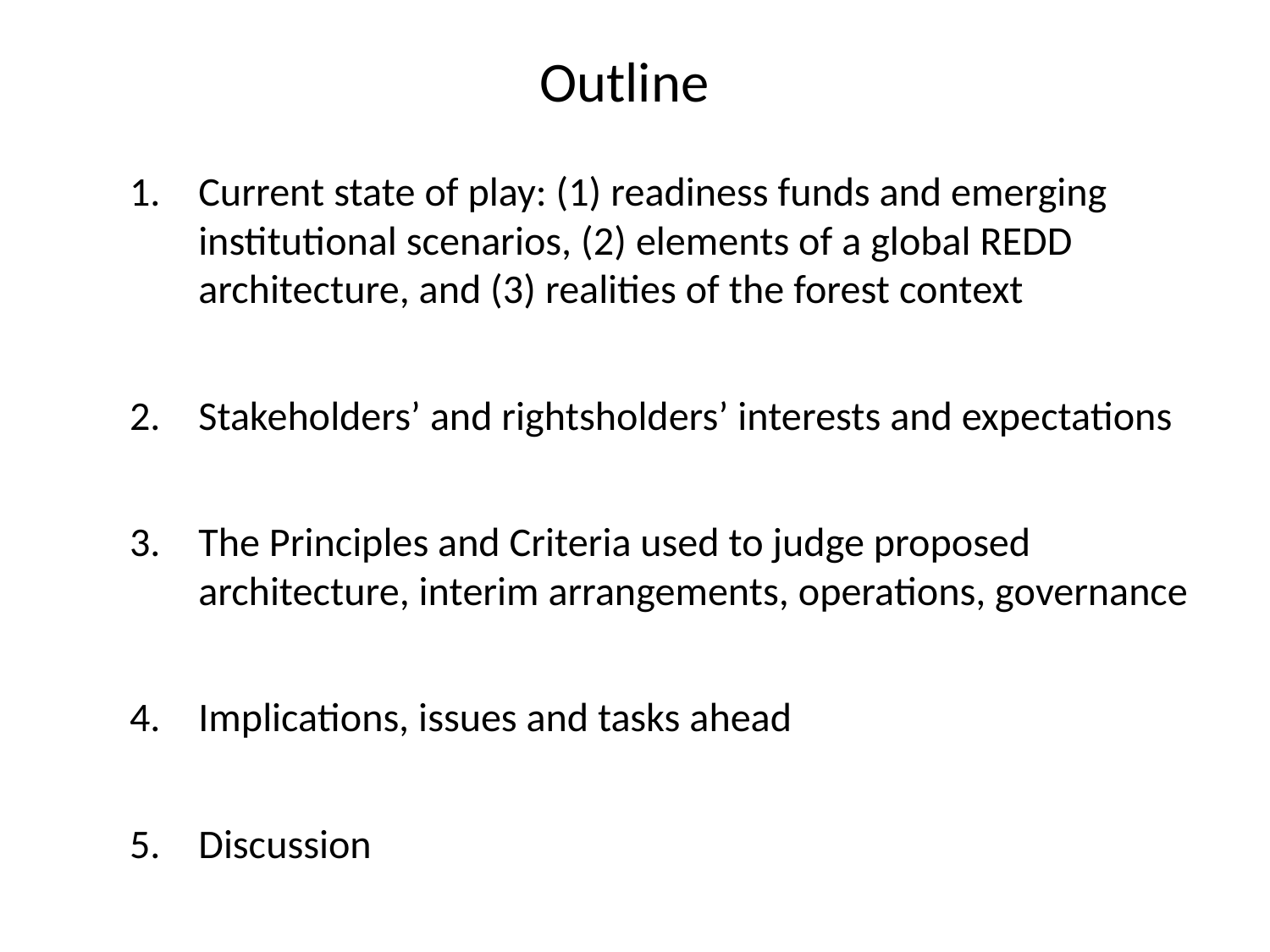

# Outline
Current state of play: (1) readiness funds and emerging institutional scenarios, (2) elements of a global REDD architecture, and (3) realities of the forest context

Stakeholders’ and rightsholders’ interests and expectations

The Principles and Criteria used to judge proposed architecture, interim arrangements, operations, governance

Implications, issues and tasks ahead

Discussion